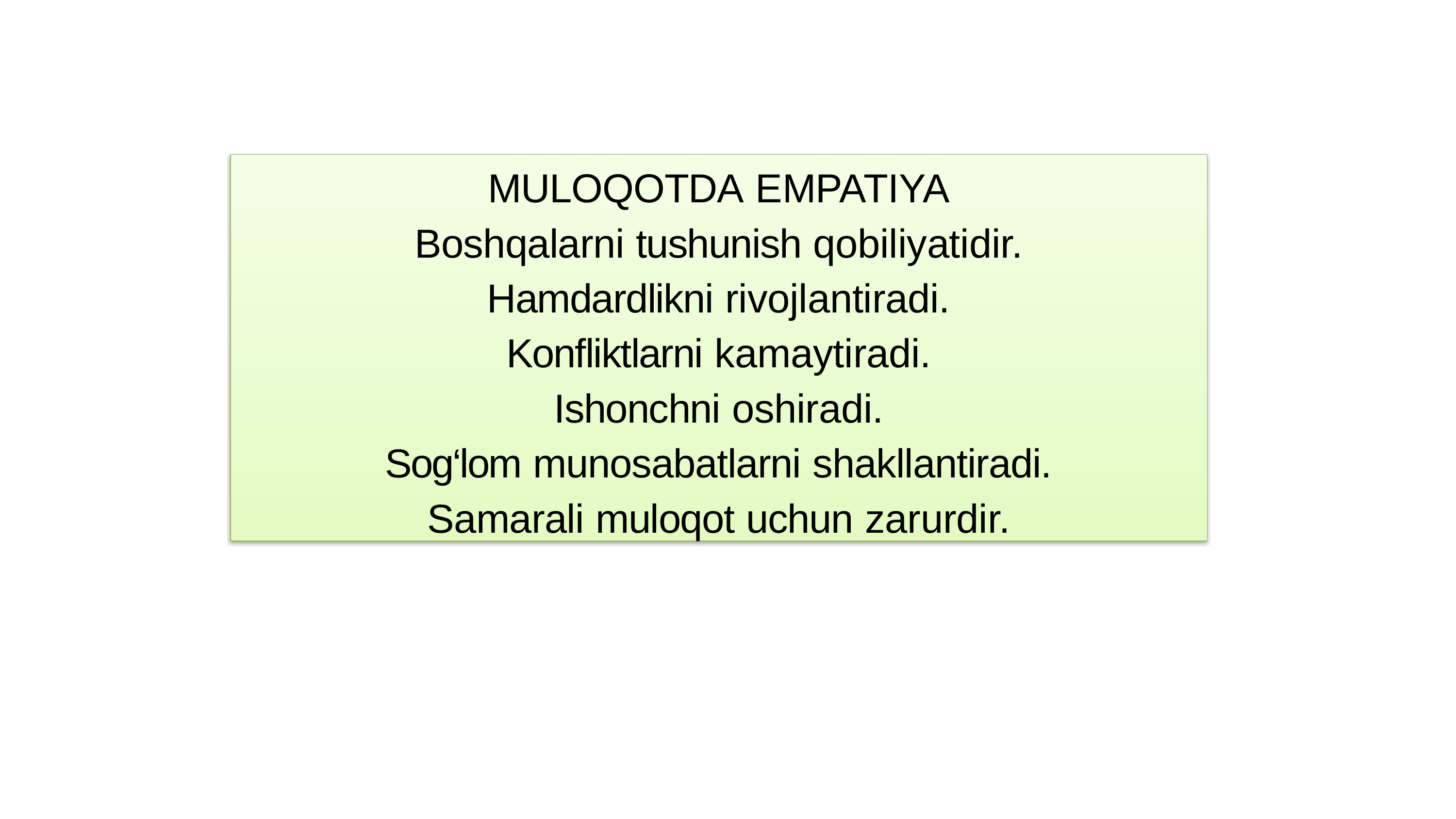

MULOQOTDA EMPATIYA
Boshqalarni tushunish qobiliyatidir.
Hamdardlikni rivojlantiradi.
Konfliktlarni kamaytiradi.
Ishonchni oshiradi.
Sog‘lom munosabatlarni shakllantiradi.
Samarali muloqot uchun zarurdir.